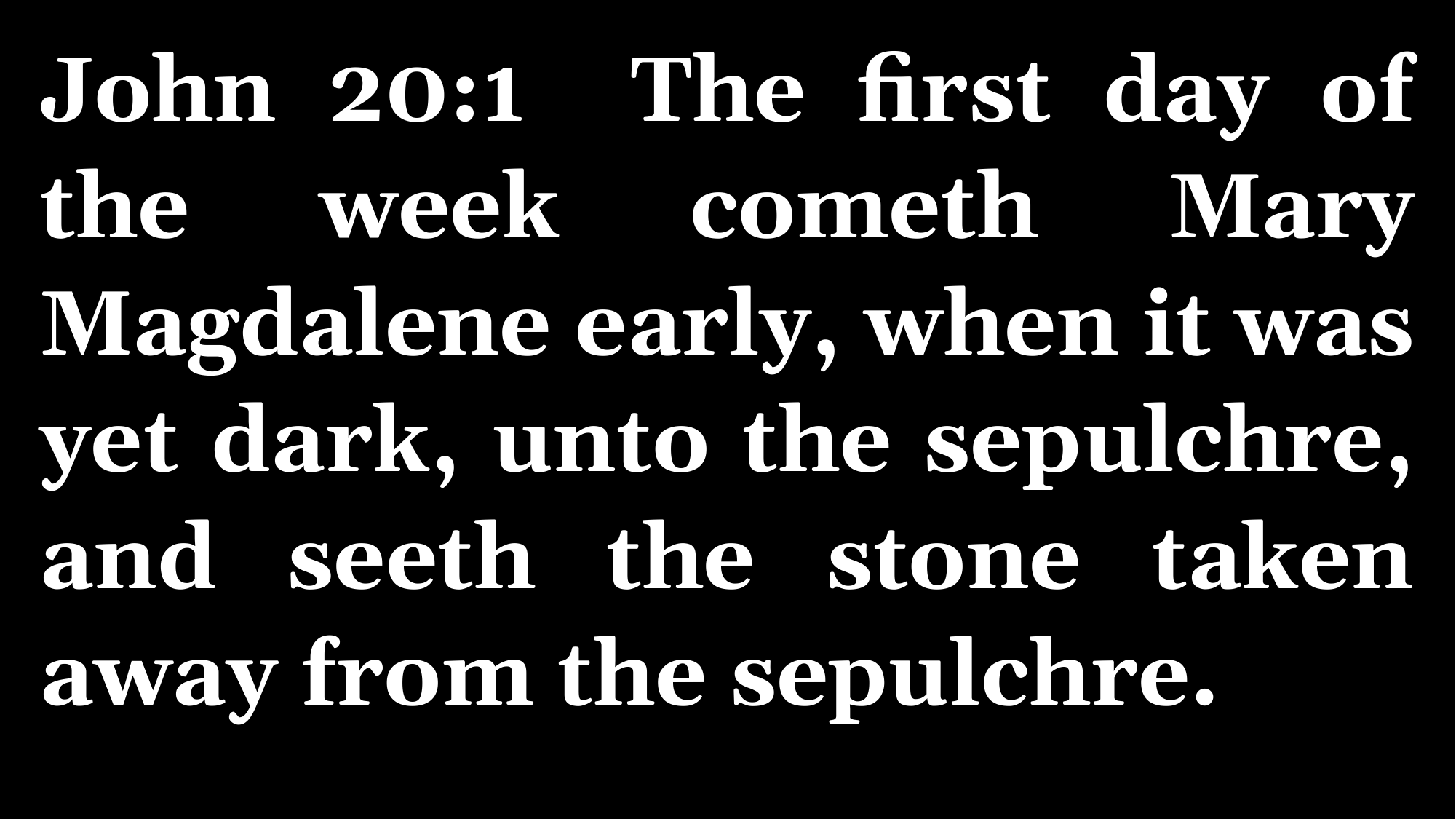

John 20:1  The first day of the week cometh Mary Magdalene early, when it was yet dark, unto the sepulchre, and seeth the stone taken away from the sepulchre.